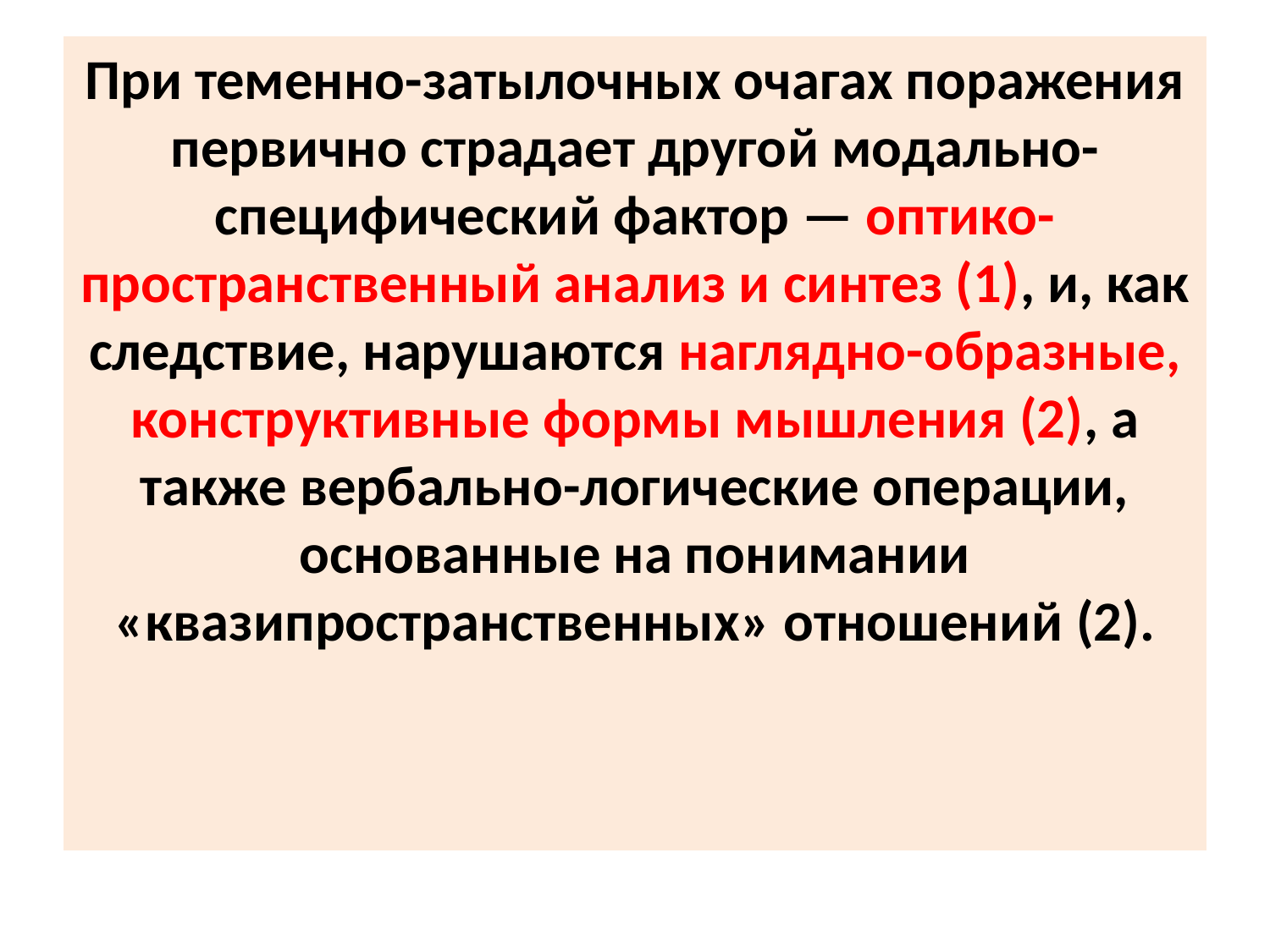

При теменно-затылочных очагах поражения первично страдает другой модально-специфический фактор — оптико-пространственный анализ и синтез (1), и, как следствие, нарушаются наглядно-образные, конструктивные формы мышления (2), а также вербально-логические операции, основанные на понимании «квазипространственных» отношений (2).